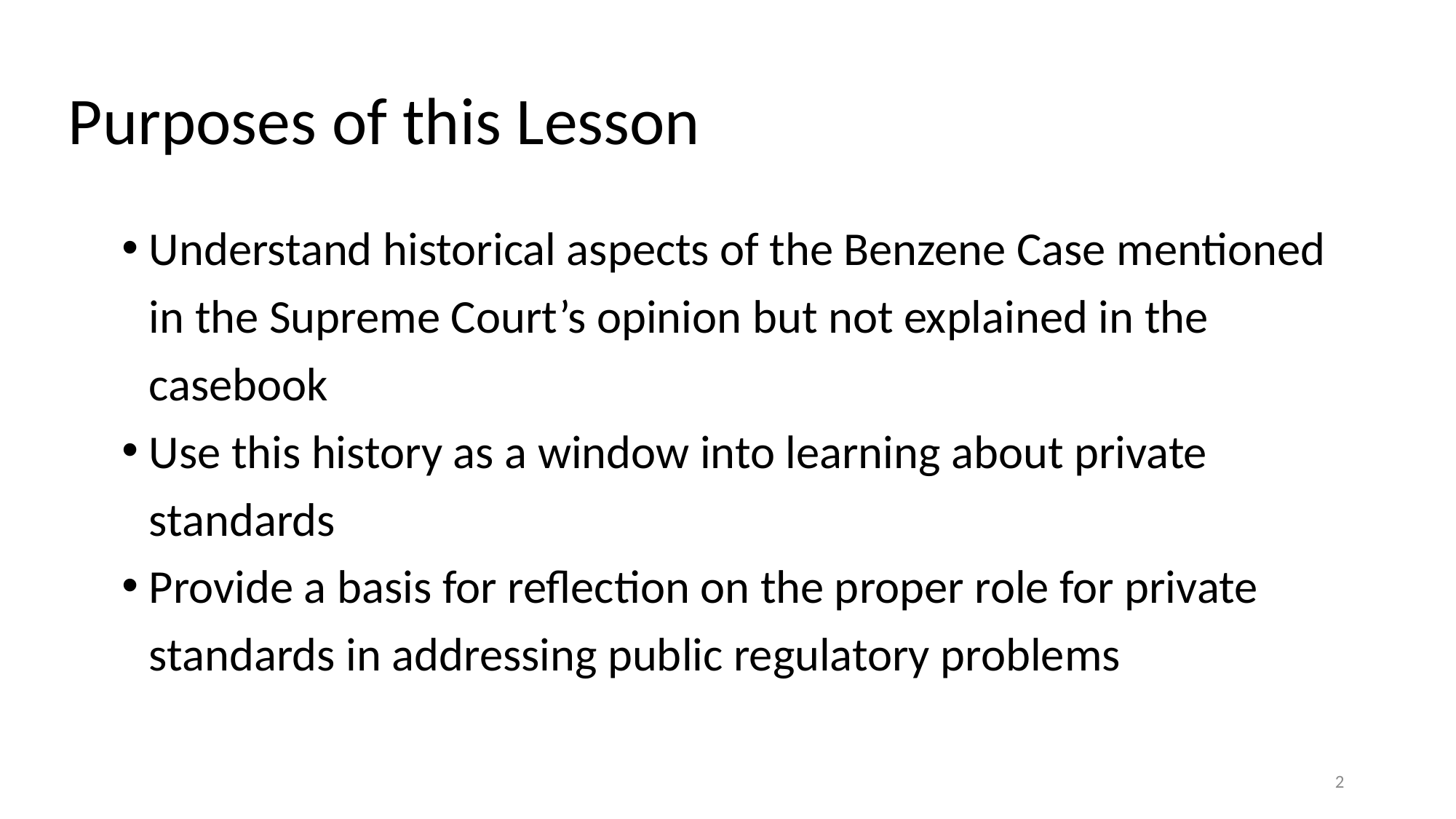

# Purposes of this Lesson
Understand historical aspects of the Benzene Case mentioned in the Supreme Court’s opinion but not explained in the casebook
Use this history as a window into learning about private standards
Provide a basis for reflection on the proper role for private standards in addressing public regulatory problems

2